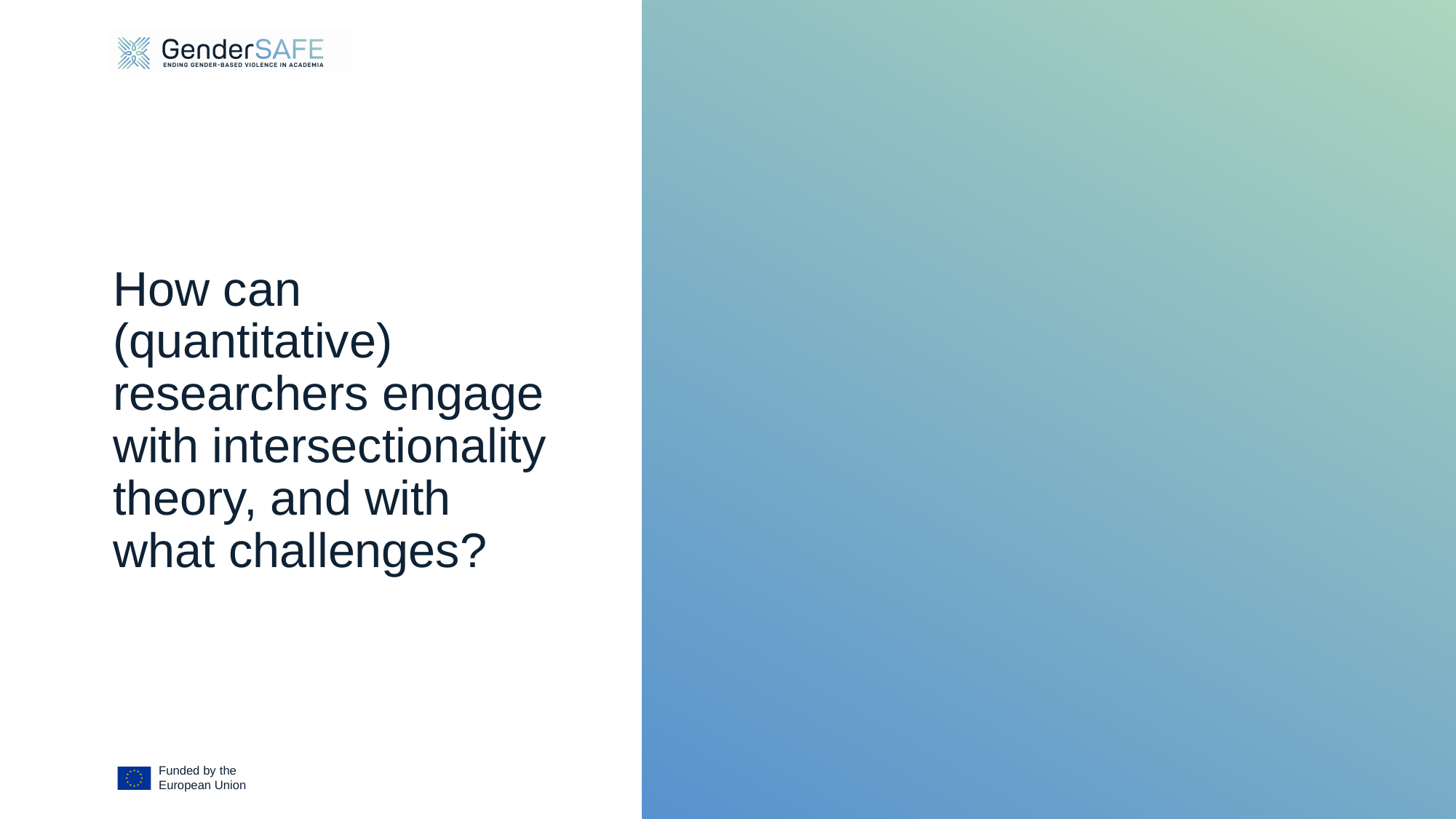

# How can (quantitative) researchers engage with intersectionality theory, and with what challenges?